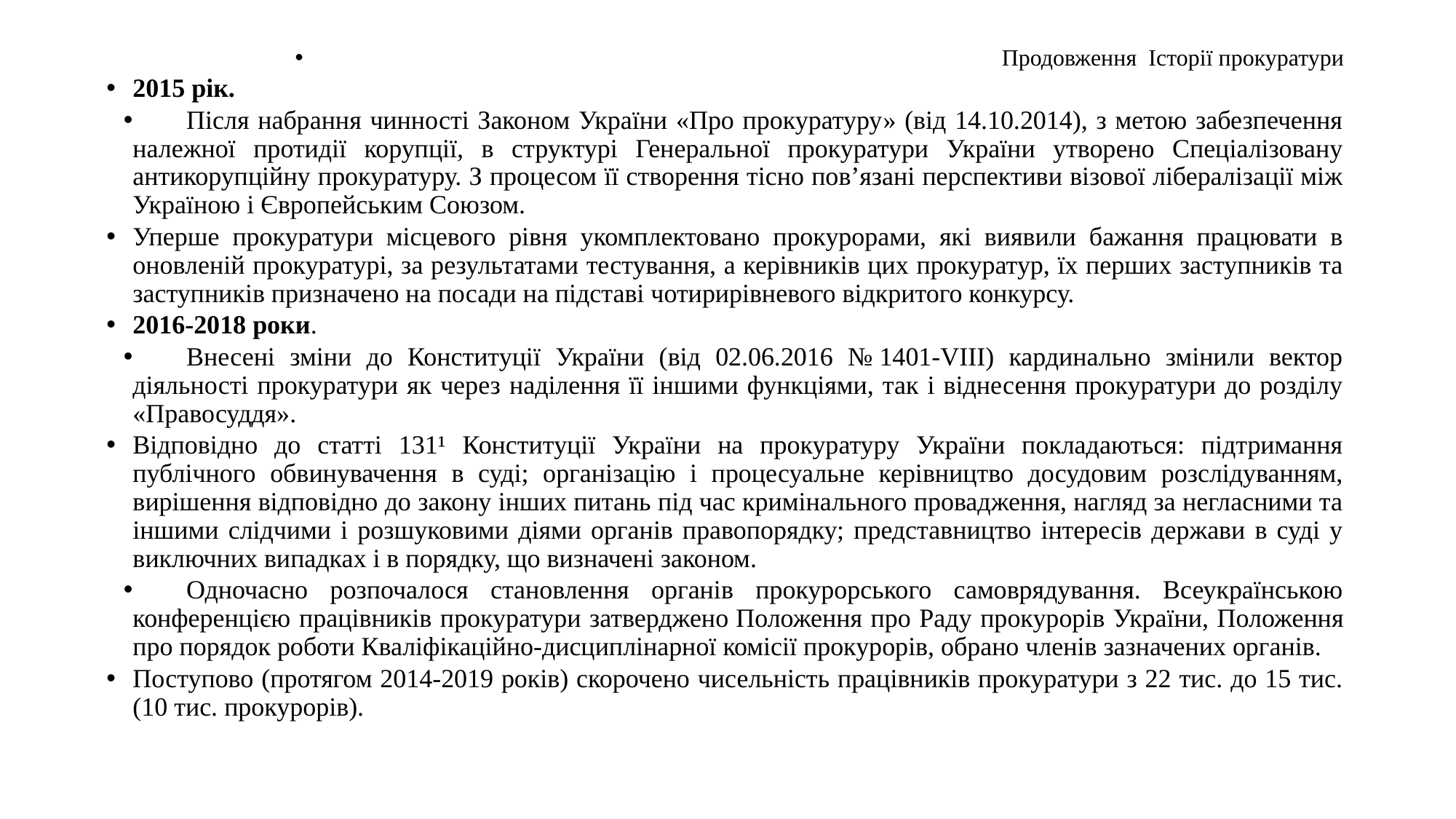

Продовження  Історії прокуратури
2015 рік.
Після набрання чинності Законом України «Про прокуратуру» (від 14.10.2014), з метою забезпечення належної протидії корупції, в структурі Генеральної прокуратури України утворено Спеціалізовану антикорупційну прокуратуру. З процесом її створення тісно пов’язані перспективи візової лібералізації між Україною і Європейським Союзом.
Уперше прокуратури місцевого рівня укомплектовано прокурорами, які виявили бажання працювати в оновленій прокуратурі, за результатами тестування, а керівників цих прокуратур, їх перших заступників та заступників призначено на посади на підставі чотирирівневого відкритого конкурсу.
2016-2018 роки.
Внесені зміни до Конституції України (від 02.06.2016 № 1401-VIII) кардинально змінили вектор діяльності прокуратури як через наділення її іншими функціями, так і віднесення прокуратури до розділу «Правосуддя».
Відповідно до статті 131¹ Конституції України на прокуратуру України покладаються: підтримання публічного обвинувачення в суді; організацію і процесуальне керівництво досудовим розслідуванням, вирішення відповідно до закону інших питань під час кримінального провадження, нагляд за негласними та іншими слідчими і розшуковими діями органів правопорядку; представництво інтересів держави в суді у виключних випадках і в порядку, що визначені законом.
Одночасно розпочалося становлення органів прокурорського самоврядування. Всеукраїнською конференцією працівників прокуратури затверджено Положення про Раду прокурорів України, Положення про порядок роботи Кваліфікаційно-дисциплінарної комісії прокурорів, обрано членів зазначених органів.
Поступово (протягом 2014-2019 років) скорочено чисельність працівників прокуратури з 22 тис. до 15 тис. (10 тис. прокурорів).